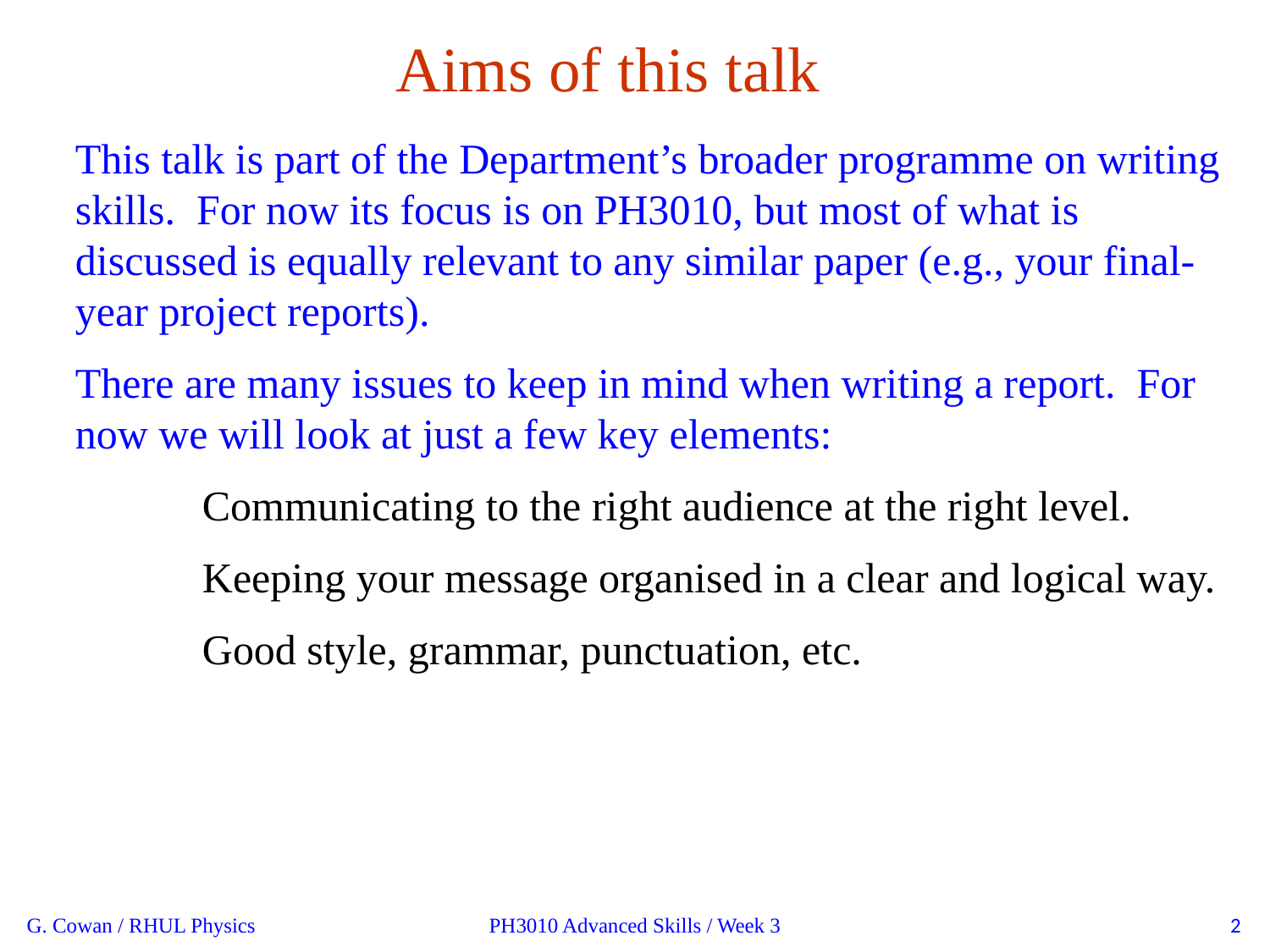

Aims of this talk
This talk is part of the Department’s broader programme on writing skills.  For now its focus is on PH3010, but most of what is discussed is equally relevant to any similar paper (e.g., your final-year project reports).
There are many issues to keep in mind when writing a report.  For now we will look at just a few key elements:
	Communicating to the right audience at the right level.
	Keeping your message organised in a clear and logical way.
	Good style, grammar, punctuation, etc.
G. Cowan / RHUL Physics
PH3010 Advanced Skills / Week 3
2